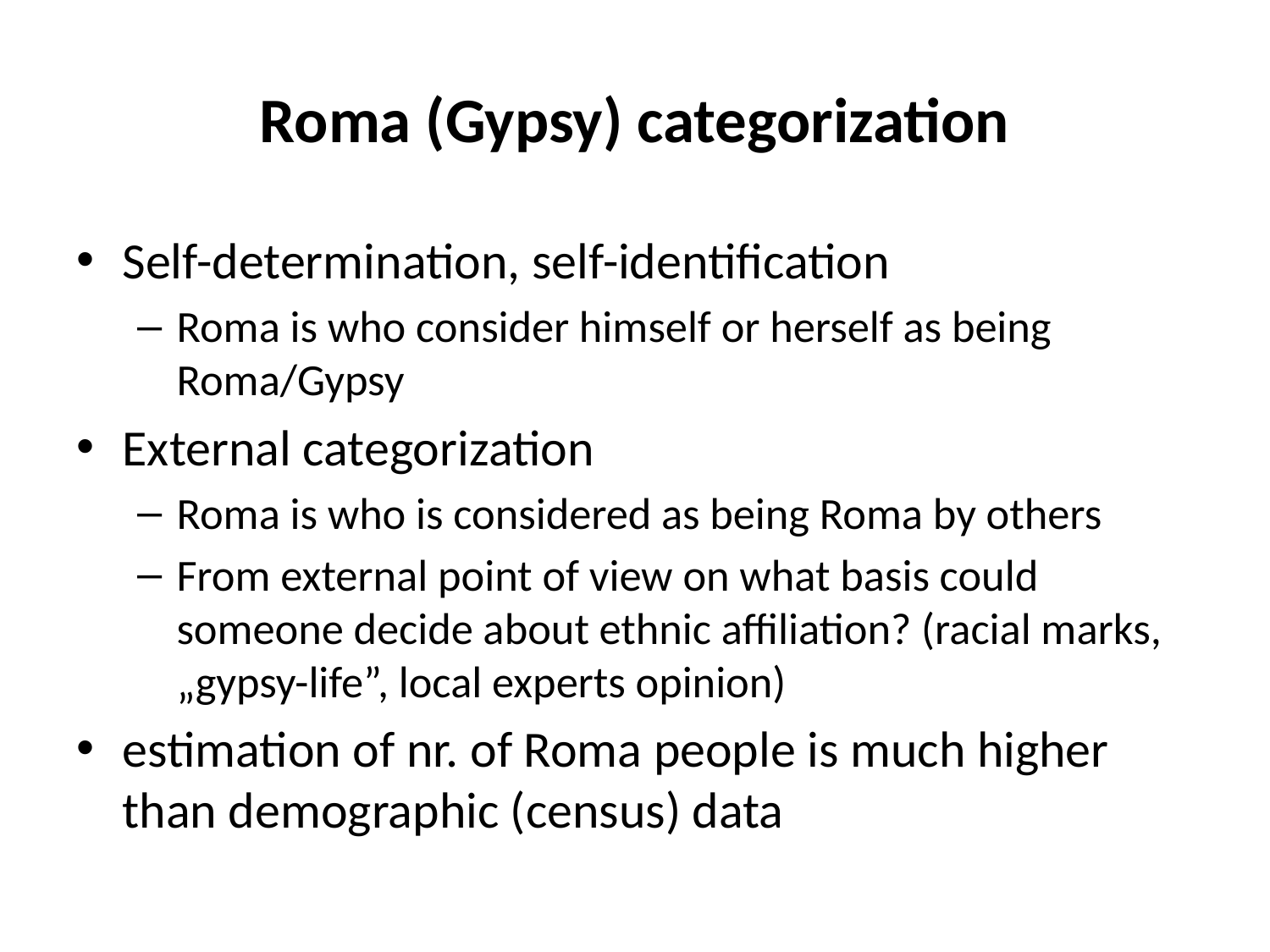

# Roma (Gypsy) categorization
Self-determination, self-identification
Roma is who consider himself or herself as being Roma/Gypsy
External categorization
Roma is who is considered as being Roma by others
From external point of view on what basis could someone decide about ethnic affiliation? (racial marks, „gypsy-life”, local experts opinion)
estimation of nr. of Roma people is much higher than demographic (census) data